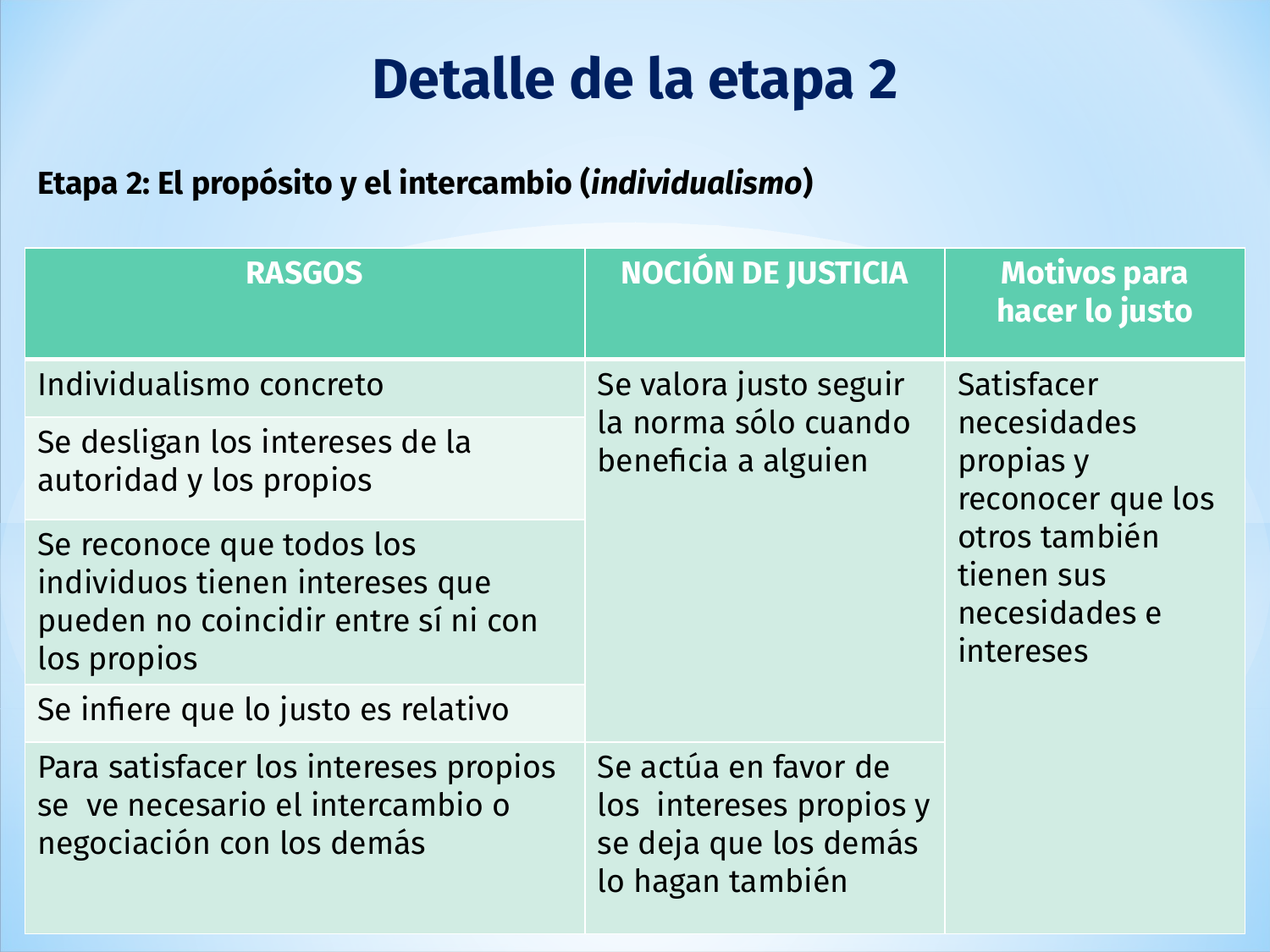

Detalle de la etapa 2
Etapa 2: El propósito y el intercambio (individualismo)
| RASGOS | NOCIÓN DE JUSTICIA | Motivos para hacer lo justo |
| --- | --- | --- |
| Individualismo concreto | Se valora justo seguir la norma sólo cuando beneficia a alguien | Satisfacer necesidades propias y reconocer que los otros también tienen sus necesidades e intereses |
| Se desligan los intereses de la autoridad y los propios |  |  |
| Se reconoce que todos los individuos tienen intereses que pueden no coincidir entre sí ni con los propios |  |  |
| Se infiere que lo justo es relativo |  |  |
| Para satisfacer los intereses propios se ve necesario el intercambio o negociación con los demás | Se actúa en favor de los intereses propios y se deja que los demás lo hagan también |  |